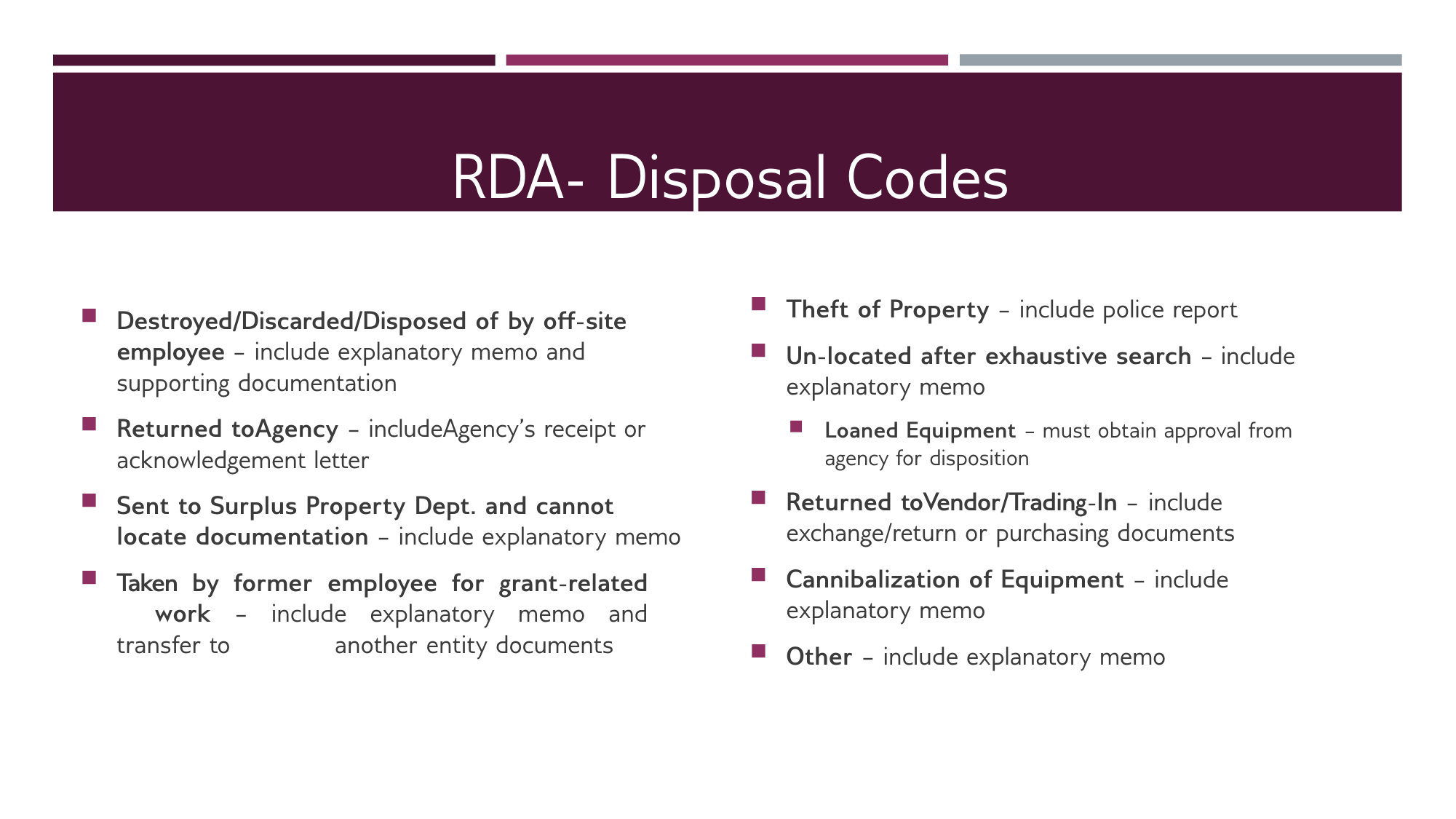

# RDA- Disposal Codes
Theft of Property – include police report
Un-located after exhaustive search – include explanatory memo
Loaned Equipment – must obtain approval from agency for disposition
Returned toVendor/Trading-In – include exchange/return or purchasing documents
Cannibalization of Equipment – include explanatory memo
Other – include explanatory memo
Destroyed/Discarded/Disposed of by off-site employee – include explanatory memo and supporting documentation
Returned toAgency – includeAgency’s receipt or acknowledgement letter
Sent to Surplus Property Dept. and cannot locate documentation – include explanatory memo
Taken by former employee for grant-related 	work – include explanatory memo and transfer to 	another entity documents